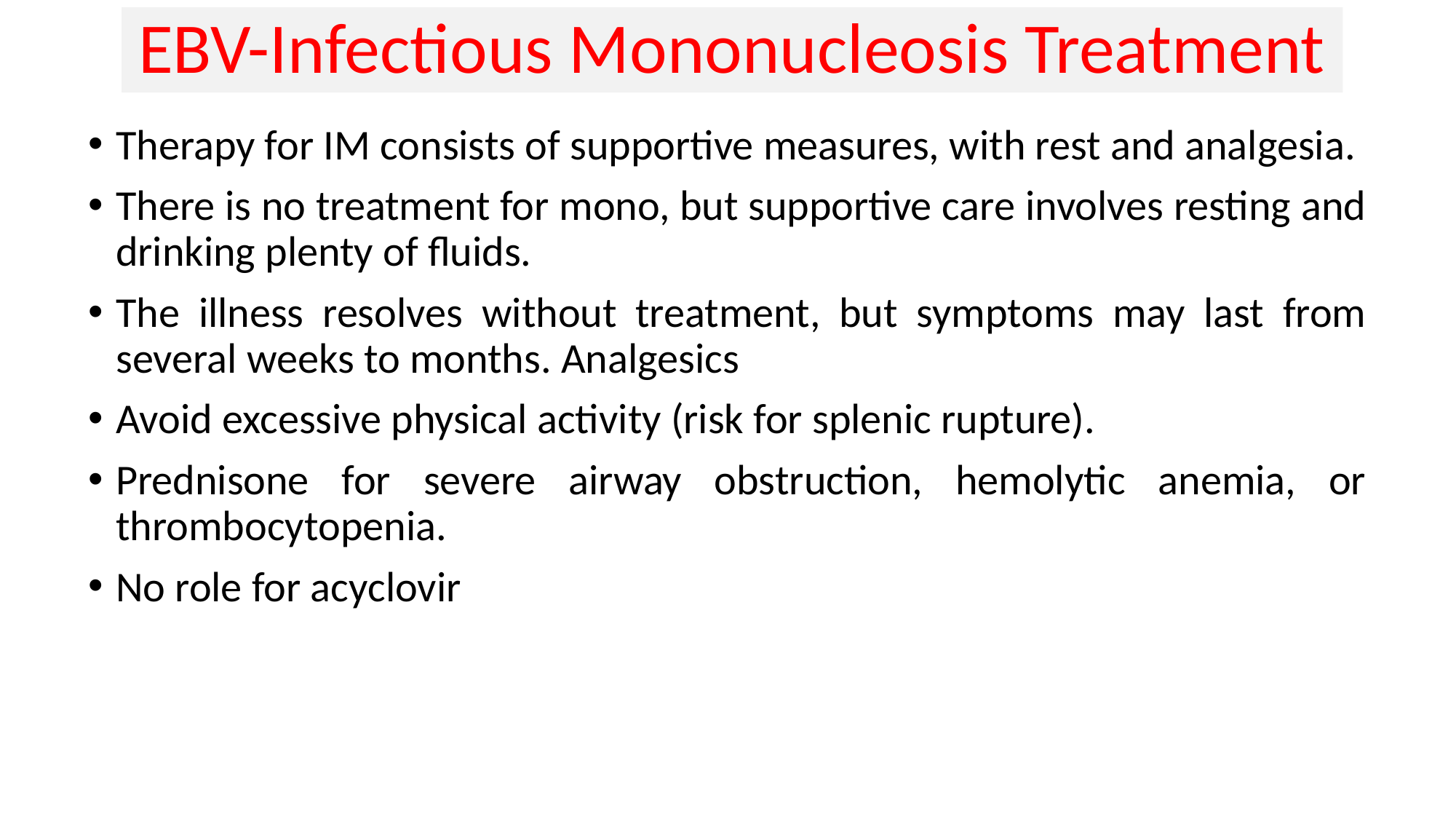

EBV-Infectious Mononucleosis Treatment
Therapy for IM consists of supportive measures, with rest and analgesia.
There is no treatment for mono, but supportive care involves resting and drinking plenty of fluids.
The illness resolves without treatment, but symptoms may last from several weeks to months. Analgesics
Avoid excessive physical activity (risk for splenic rupture).
Prednisone for severe airway obstruction, hemolytic anemia, or thrombocytopenia.
No role for acyclovir